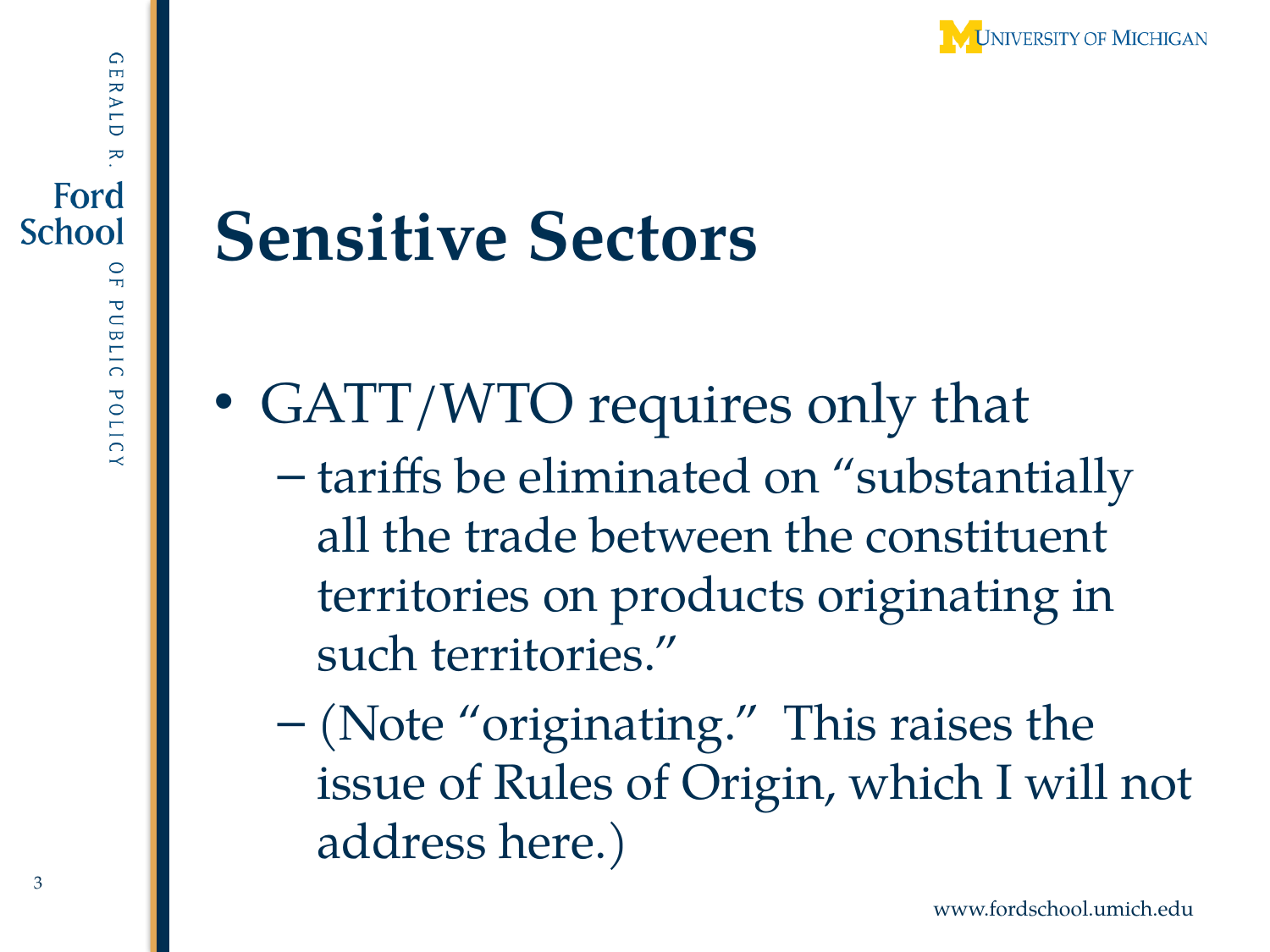

# Sensitive Sectors
GATT/WTO requires only that
tariffs be eliminated on “substantially all the trade between the constituent territories on products originating in such territories.”
(Note “originating.”  This raises the issue of Rules of Origin, which I will not address here.)
3